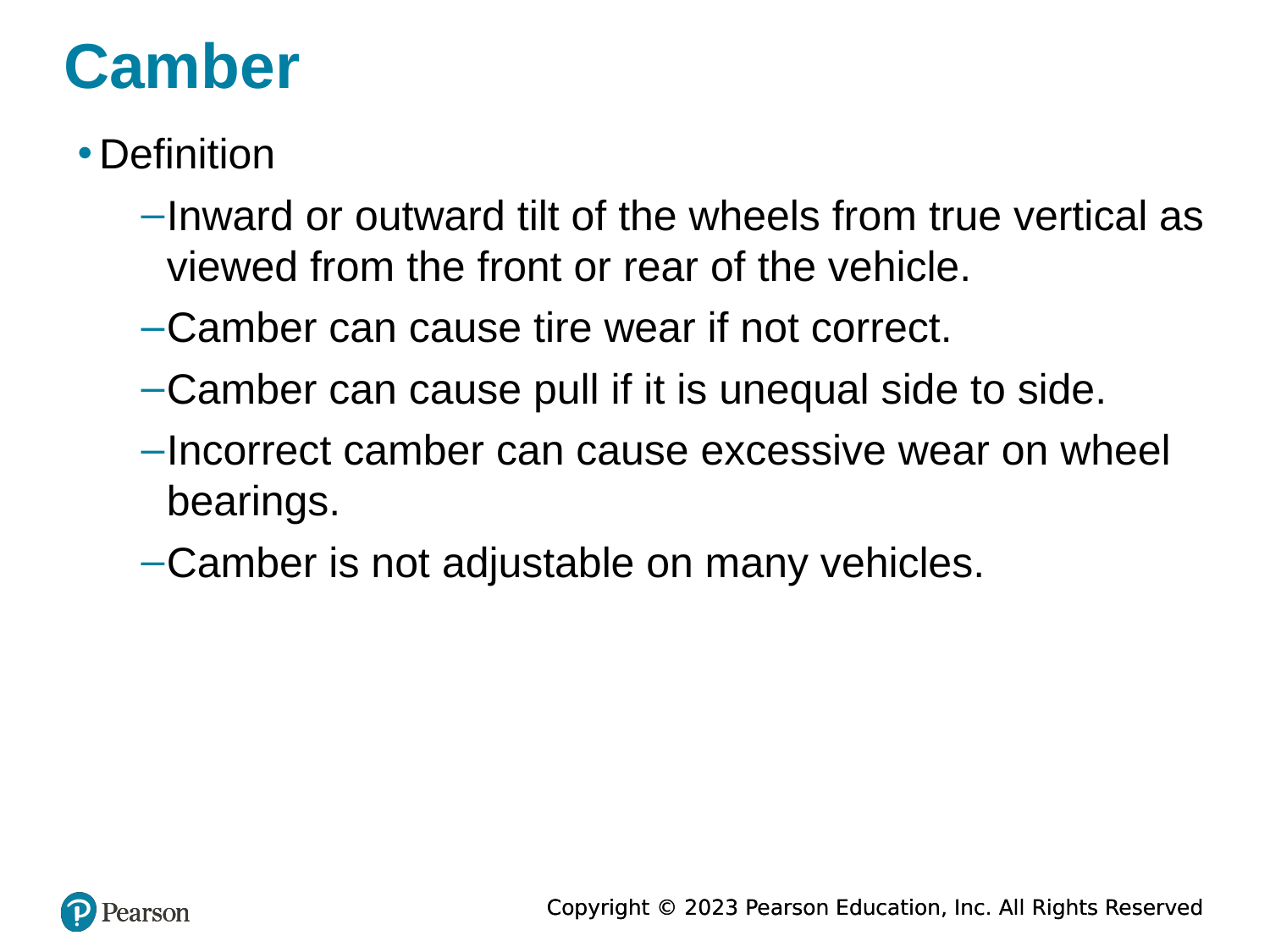

# Camber
Definition
Inward or outward tilt of the wheels from true vertical as viewed from the front or rear of the vehicle.
Camber can cause tire wear if not correct.
Camber can cause pull if it is unequal side to side.
Incorrect camber can cause excessive wear on wheel bearings.
Camber is not adjustable on many vehicles.